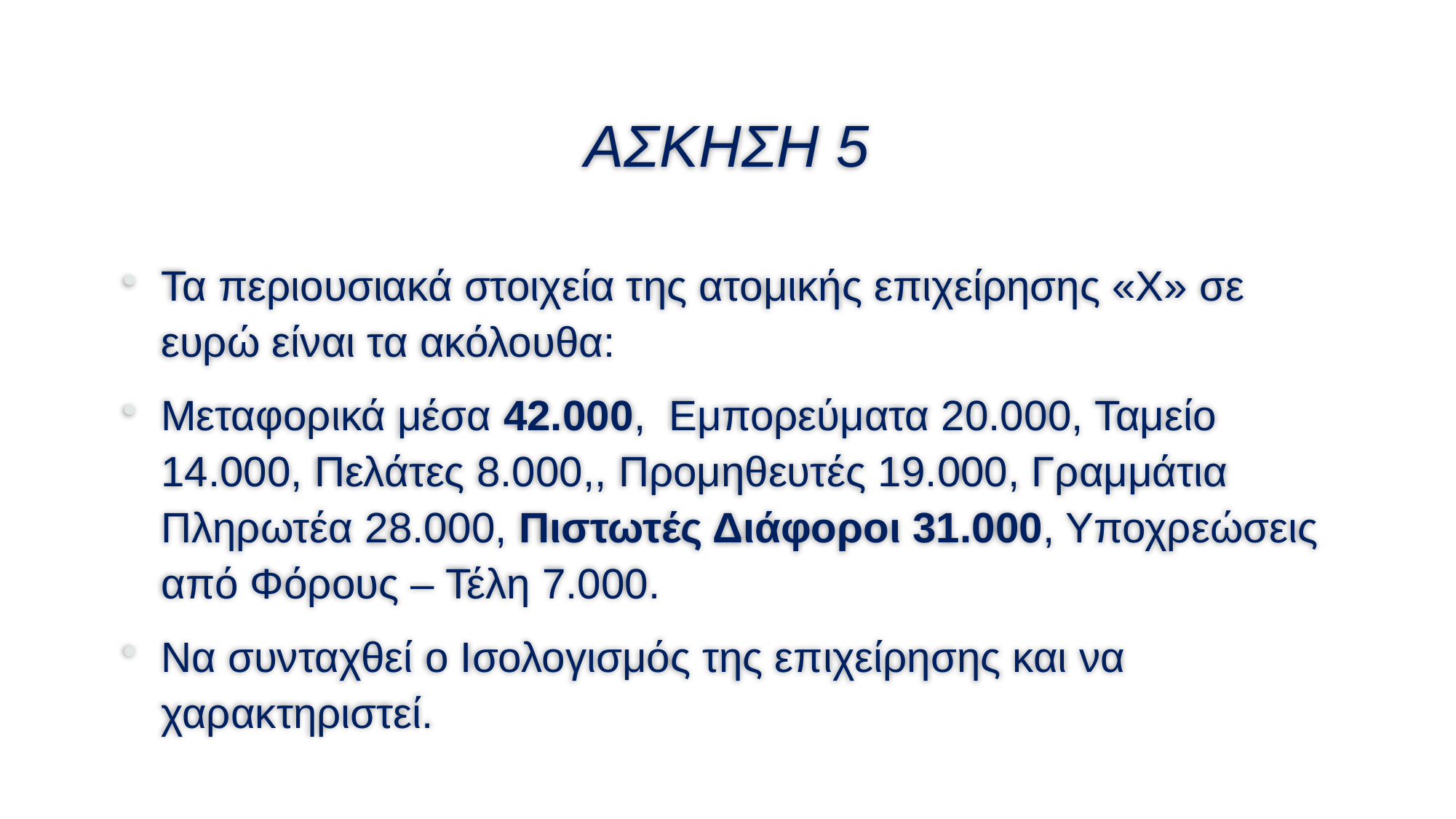

# ΑΣΚΗΣΗ 5
Τα περιουσιακά στοιχεία της ατομικής επιχείρησης «Χ» σε ευρώ είναι τα ακόλουθα:
Μεταφορικά μέσα 42.000,  Εμπορεύματα 20.000, Ταμείο 14.000, Πελάτες 8.000,, Προμηθευτές 19.000, Γραμμάτια Πληρωτέα 28.000, Πιστωτές Διάφοροι 31.000, Υποχρεώσεις από Φόρους – Τέλη 7.000.
Να συνταχθεί ο Ισολογισμός της επιχείρησης και να χαρακτηριστεί.